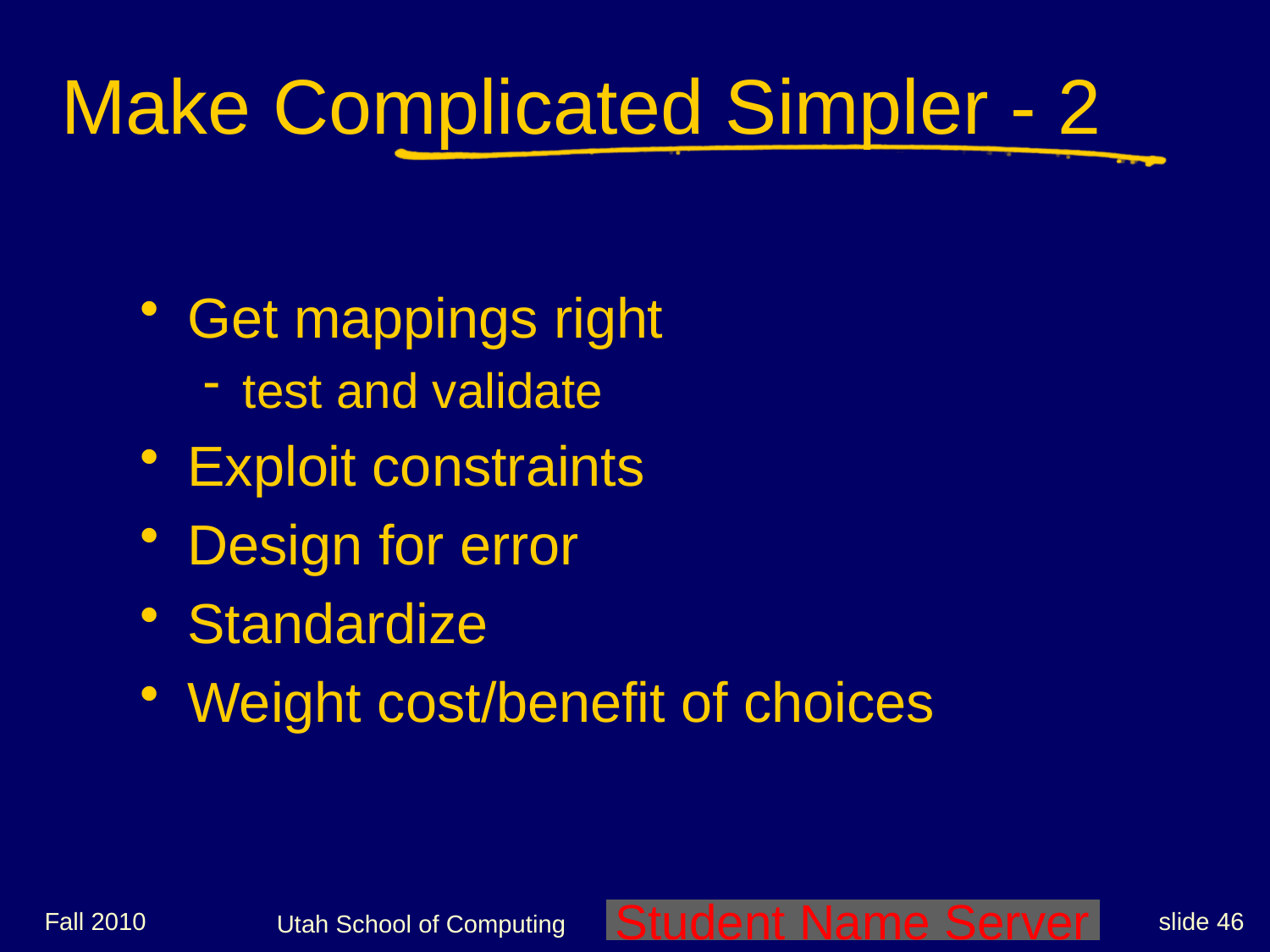

# Make Complicated Simpler - 2
Get mappings right
test and validate
Exploit constraints
Design for error
Standardize
Weight cost/benefit of choices
Fall 2010